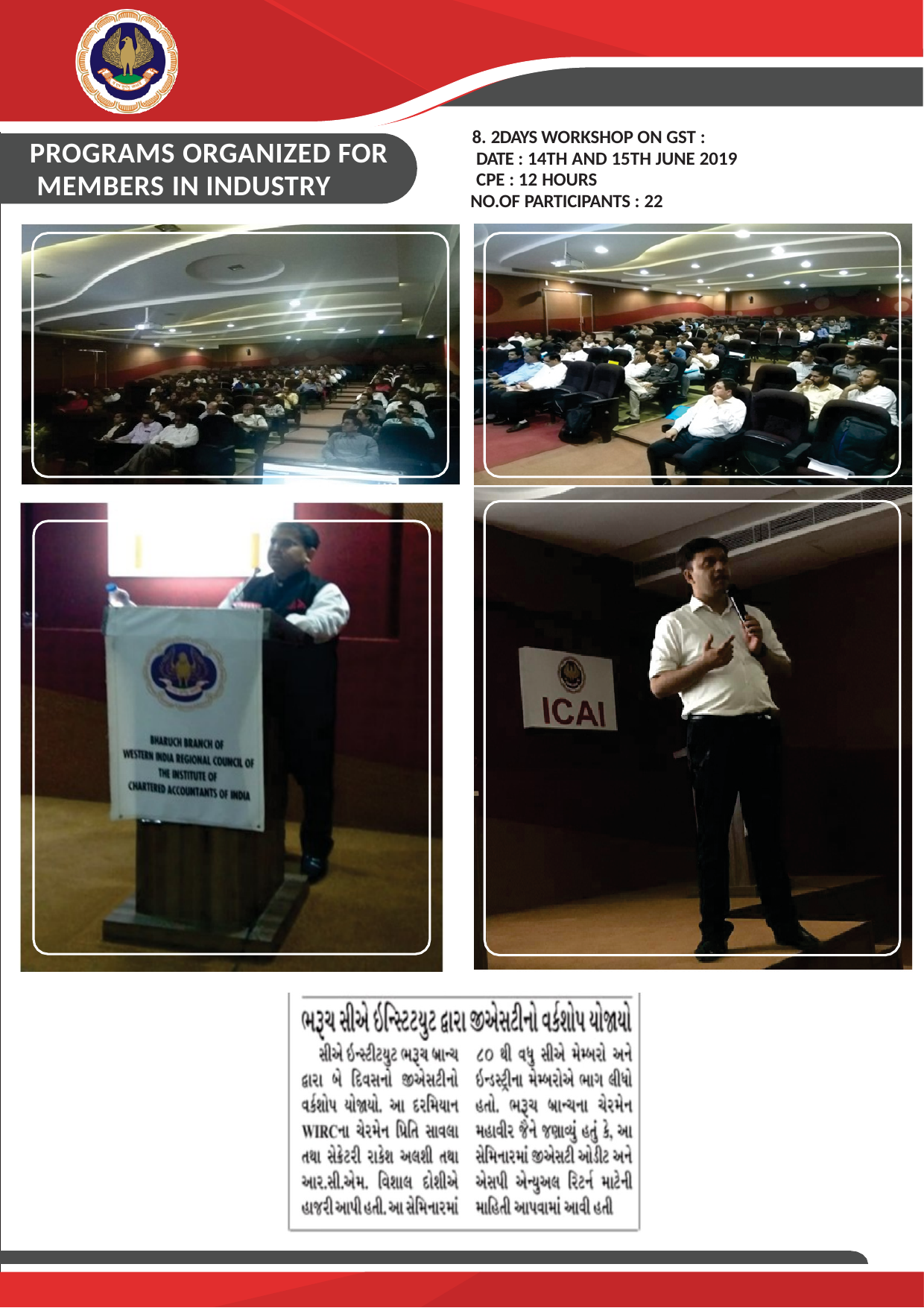

BHARUCH BRANCH OF WIRC OF ICAI BHARUCH
ACTIVITY REPORT-2019

8. 2DAYS WORKSHOP ON GST :  DATE : 14TH AND 15TH JUNE 2019  CPE : 12 HOURS
NO.OF PARTICIPANTS : 22
PROGRAMS ORGANIZED FOR  MEMBERS IN INDUSTRY